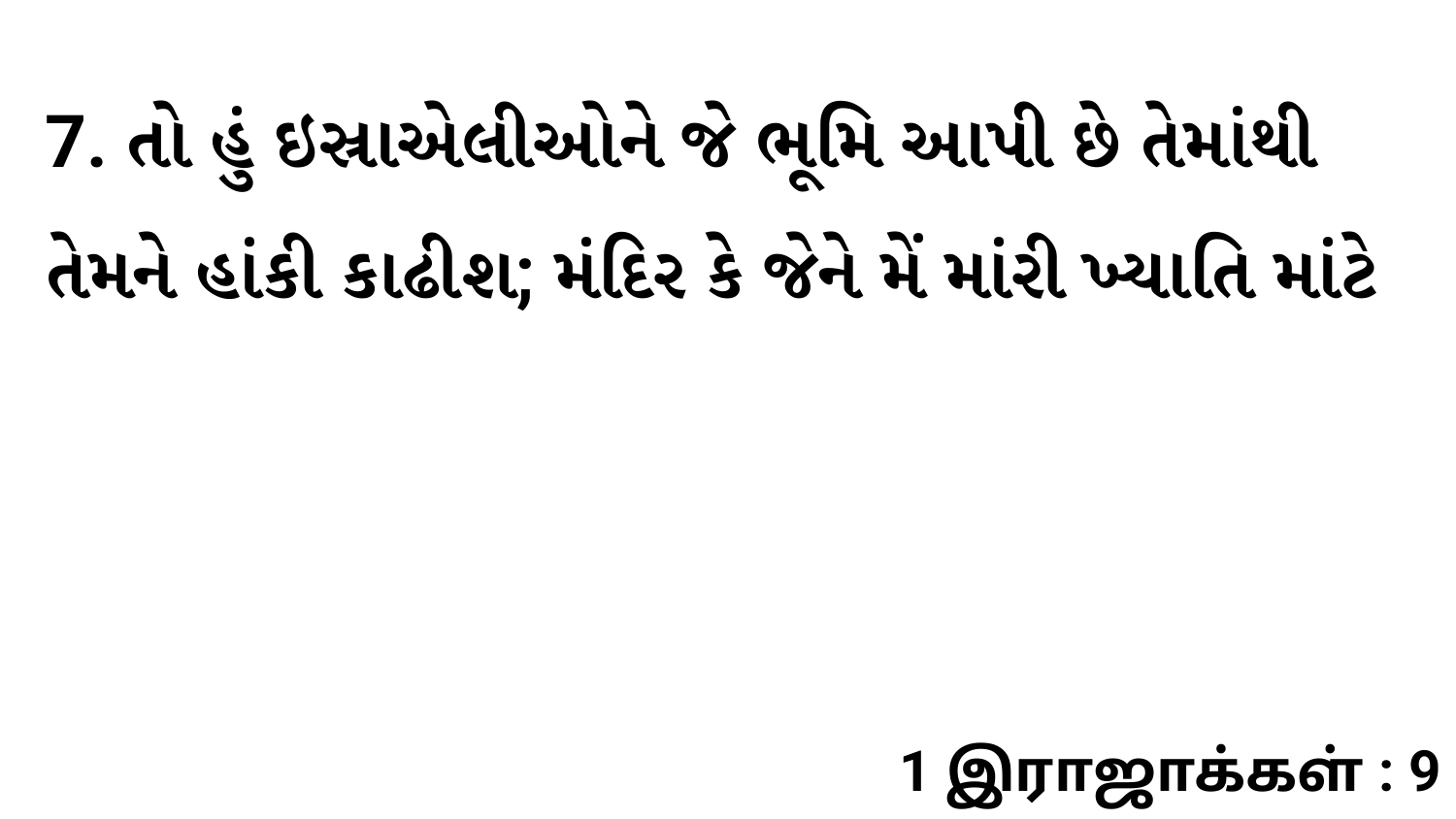

7. તો હું ઇસ્રાએલીઓને જે ભૂમિ આપી છે તેમાંથી તેમને હાંકી કાઢીશ; મંદિર કે જેને મેં માંરી ખ્યાતિ માંટે
1 இராஜாக்கள் : 9